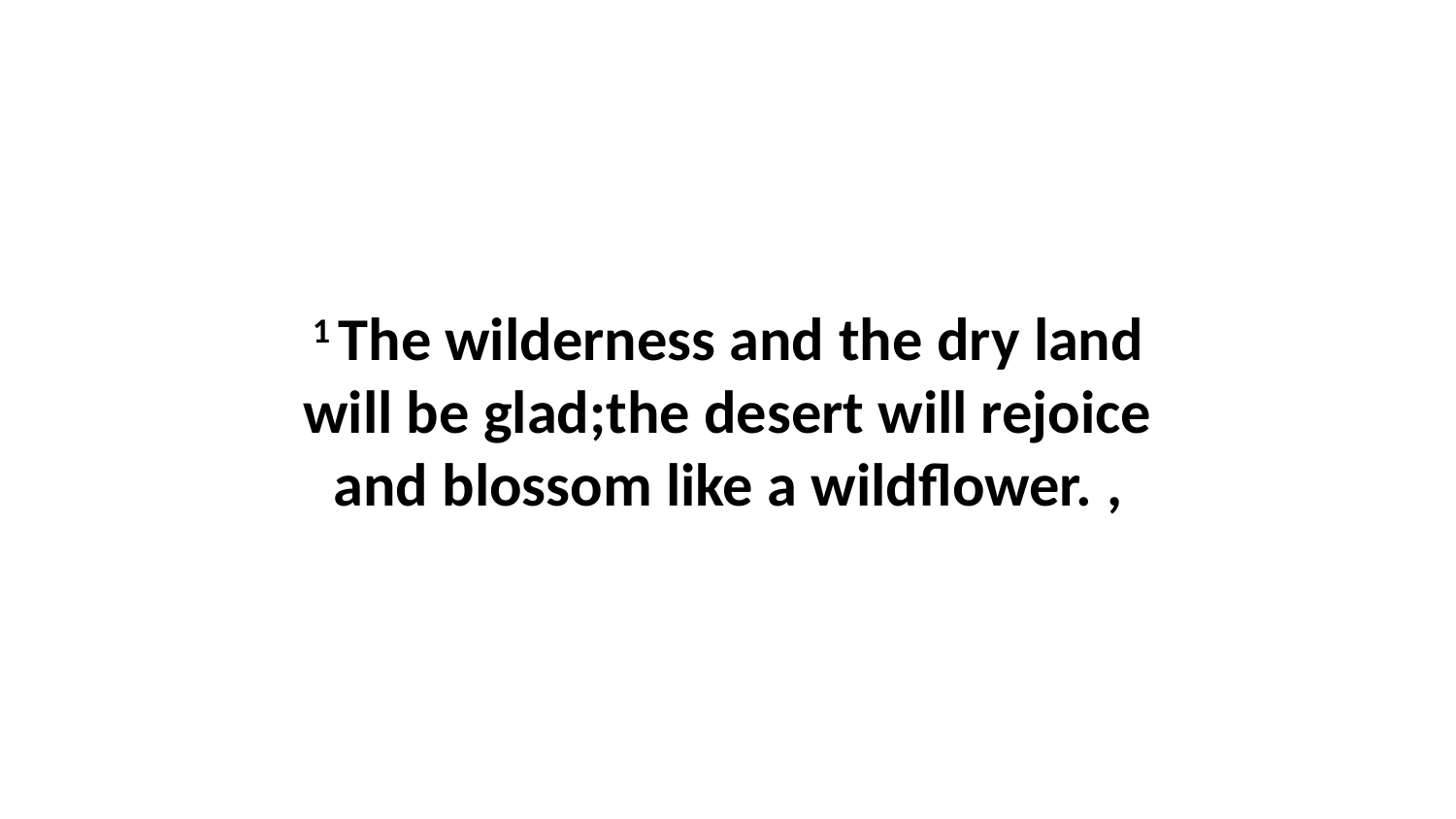

1 The wilderness and the dry land will be glad;the desert will rejoice and blossom like a wildflower. ,